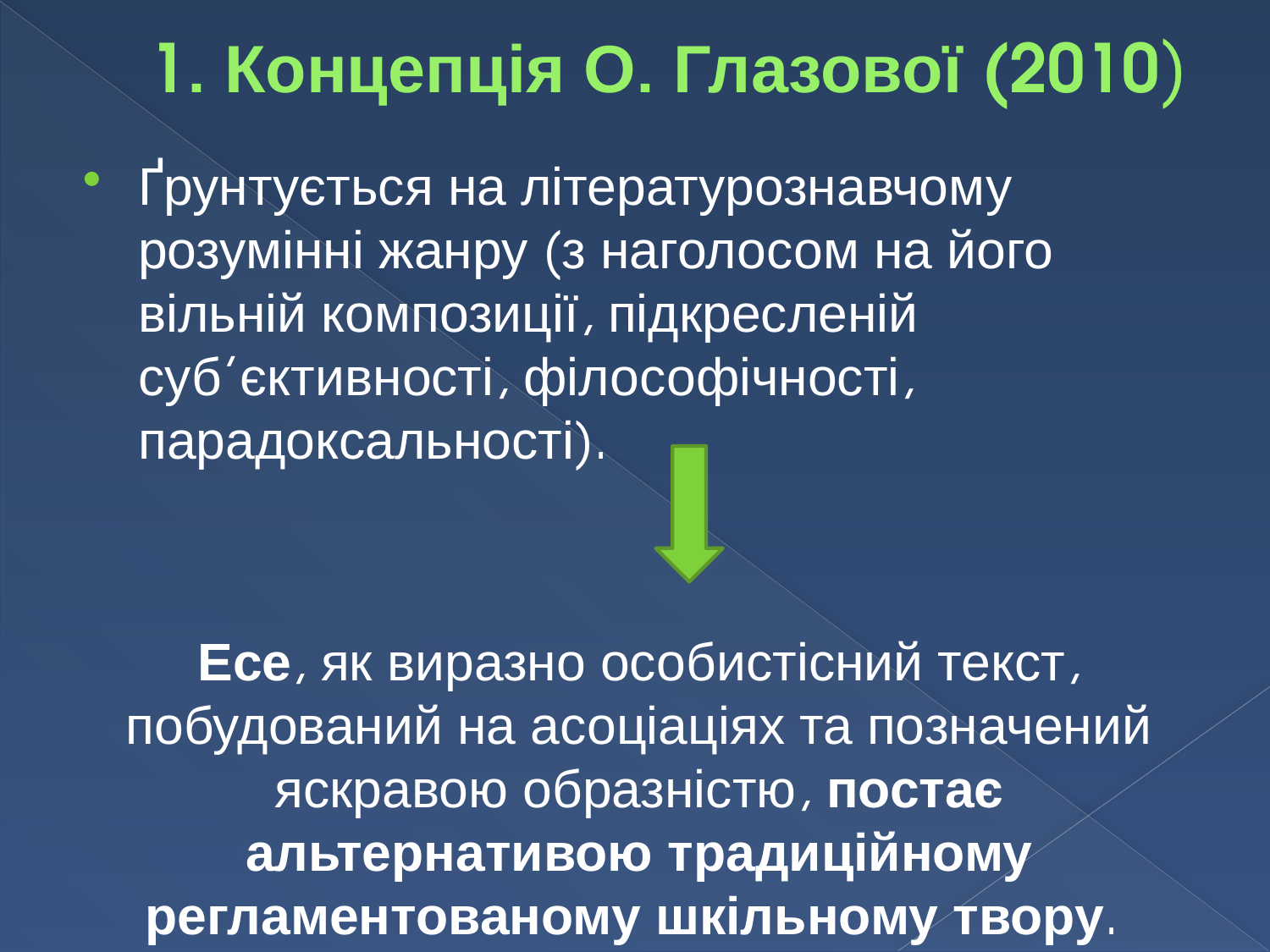

# 1. Концепція О. Глазової (2010)
Ґрунтується на літературознавчому розумінні жанру (з наголосом на його вільній композиції, підкресленій суб’єктивності, філософічності, парадоксальності).

Есе, як виразно особистісний текст, побудований на асоціаціях та позначений яскравою образністю, постає альтернативою традиційному регламентованому шкільному твору.